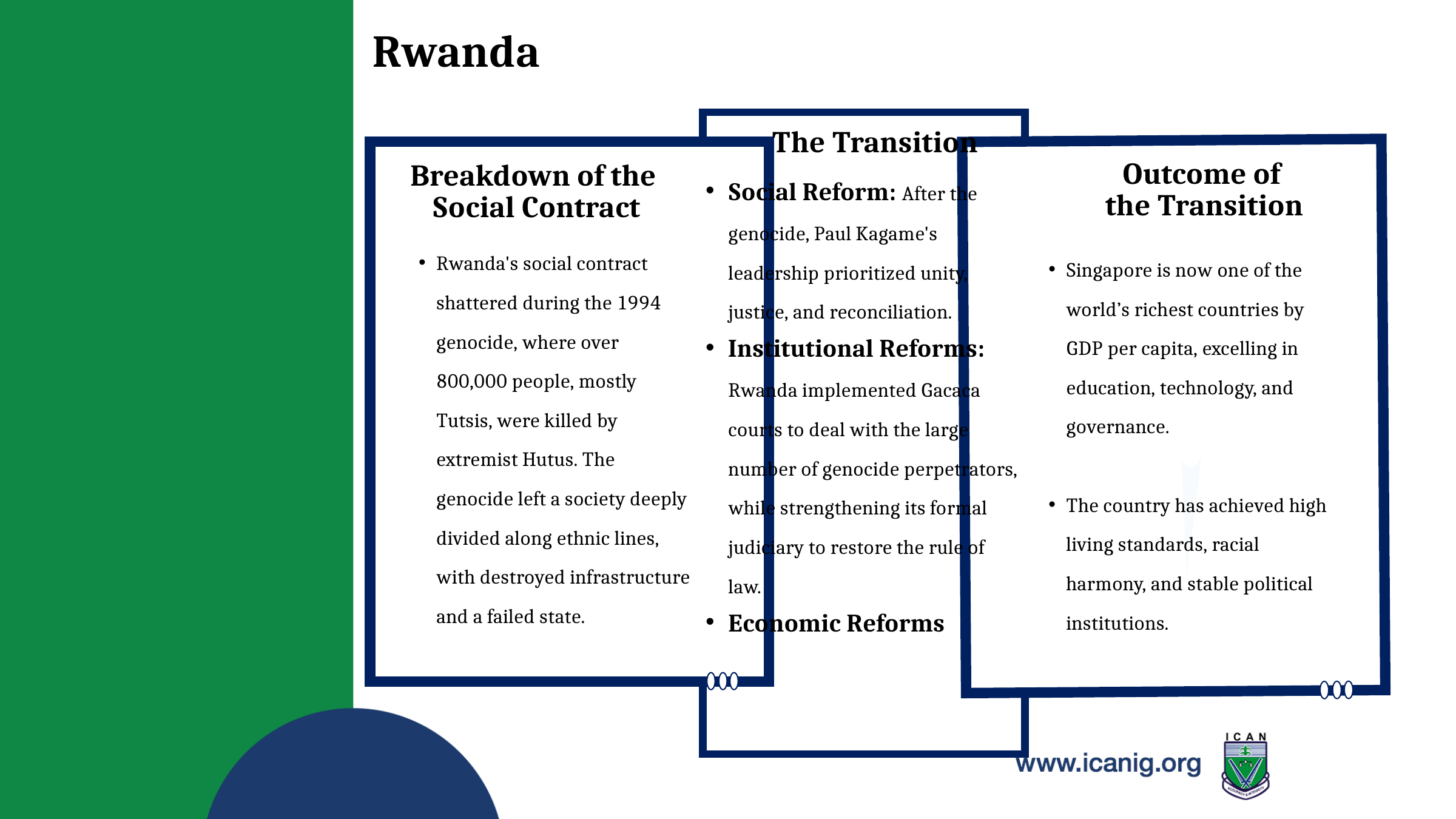

Rwanda

The Transition

Outcome of
the Transition
Breakdown of the
Social Contract
Social Reform: After the genocide, Paul Kagame's leadership prioritized unity, justice, and reconciliation.
Institutional Reforms: Rwanda implemented Gacaca courts to deal with the large number of genocide perpetrators, while strengthening its formal judiciary to restore the rule of law.
Economic Reforms
Rwanda's social contract shattered during the 1994 genocide, where over 800,000 people, mostly Tutsis, were killed by extremist Hutus. The genocide left a society deeply divided along ethnic lines, with destroyed infrastructure and a failed state.
Singapore is now one of the world’s richest countries by GDP per capita, excelling in education, technology, and governance.

The country has achieved high living standards, racial harmony, and stable political institutions.